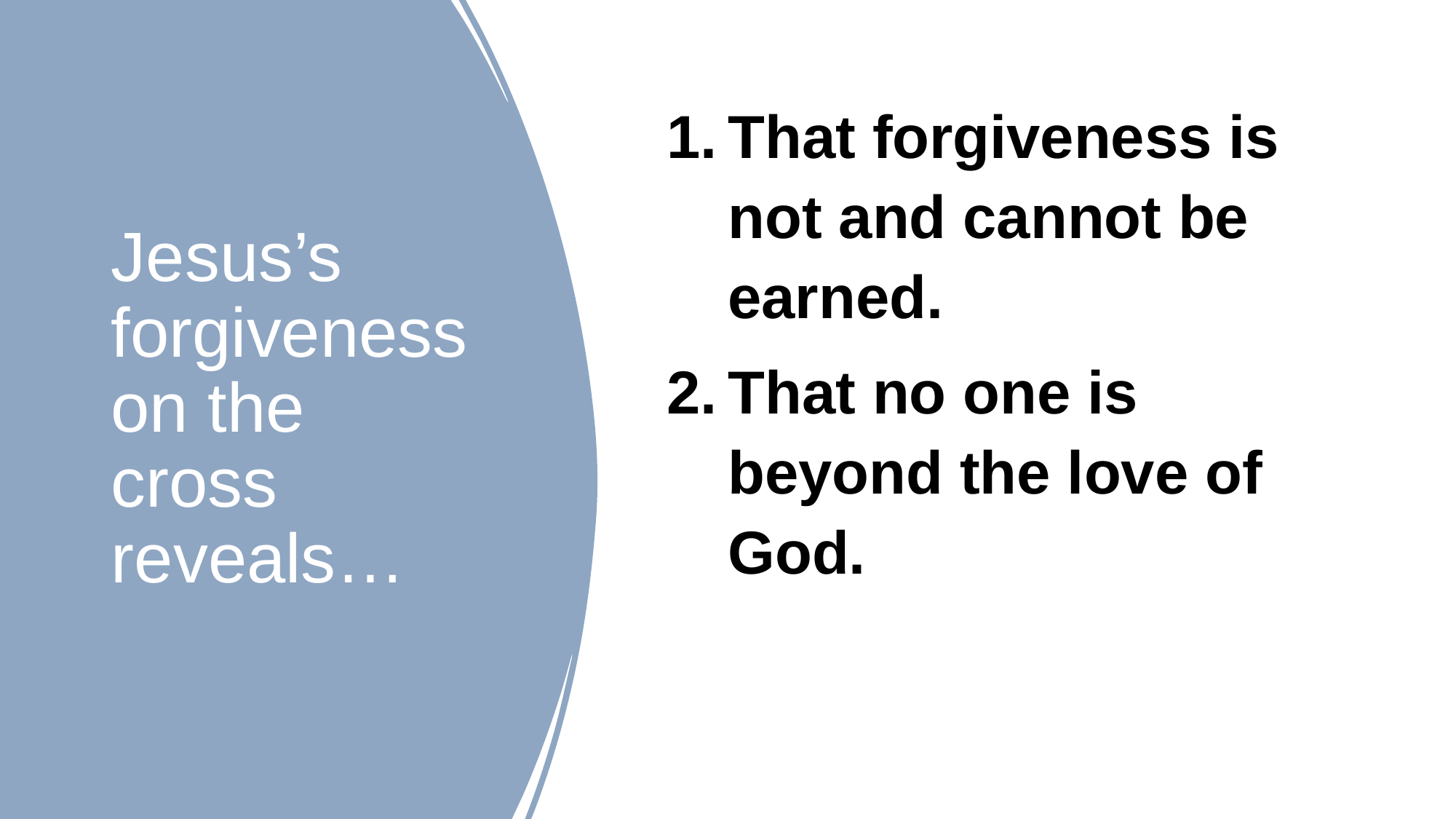

# Jesus’s forgiveness on the cross reveals…
That forgiveness is not and cannot be earned.
That no one is beyond the love of God.